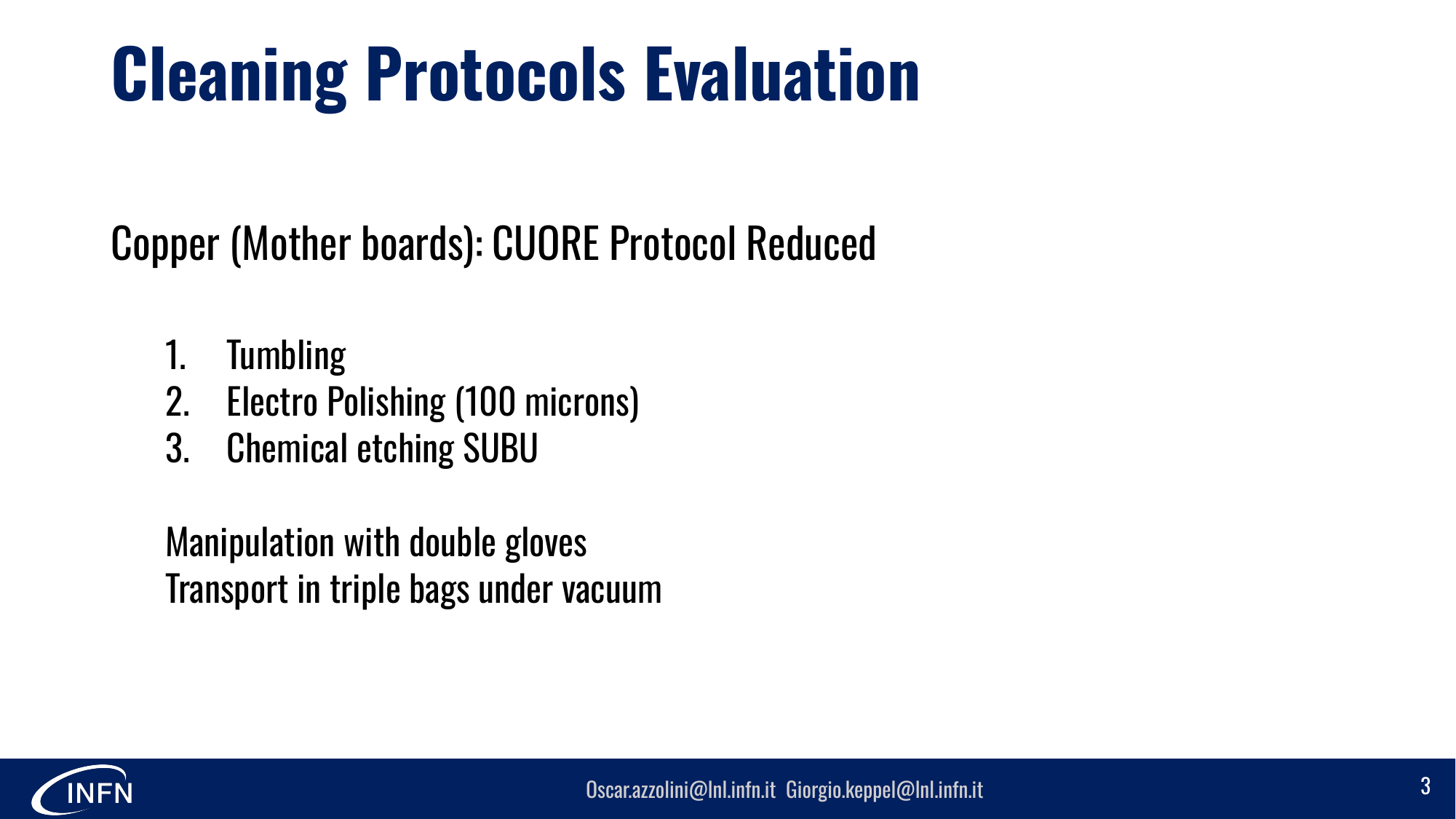

# Cleaning Protocols Evaluation
Copper (Mother boards): CUORE Protocol Reduced

Tumbling
Electro Polishing (100 microns)
Chemical etching SUBU

Manipulation with double gloves
Transport in triple bags under vacuum